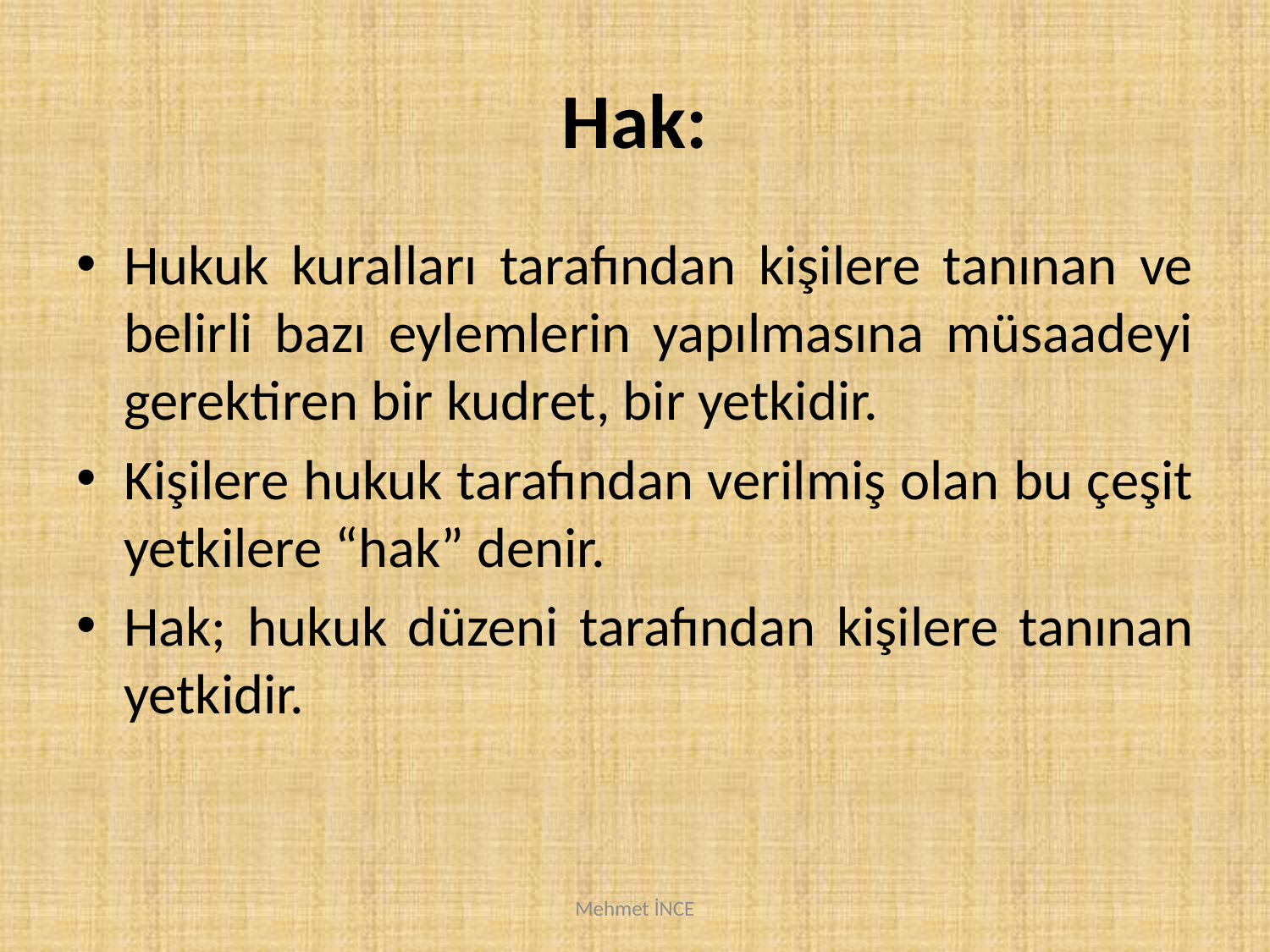

# Hak:
Hukuk kuralları tarafından kişilere tanınan ve belirli bazı eylemlerin yapılmasına müsaadeyi gerektiren bir kudret, bir yetkidir.
Kişilere hukuk tarafından verilmiş olan bu çeşit yetkilere “hak” denir.
Hak; hukuk düzeni tarafından kişilere tanınan yetkidir.
Mehmet İNCE